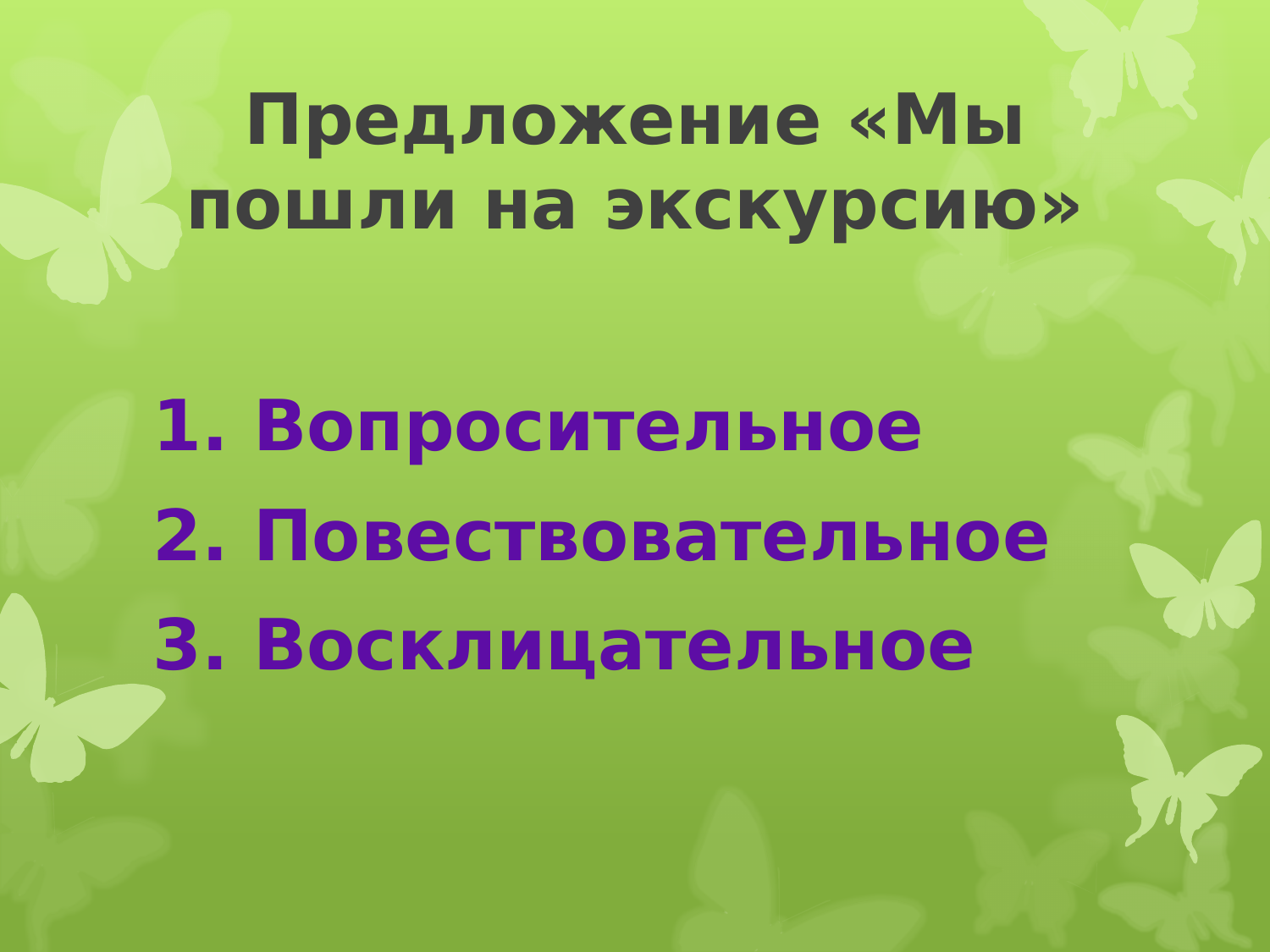

# Предложение «Мы пошли на экскурсию»
1. Вопросительное
2. Повествовательное
3. Восклицательное